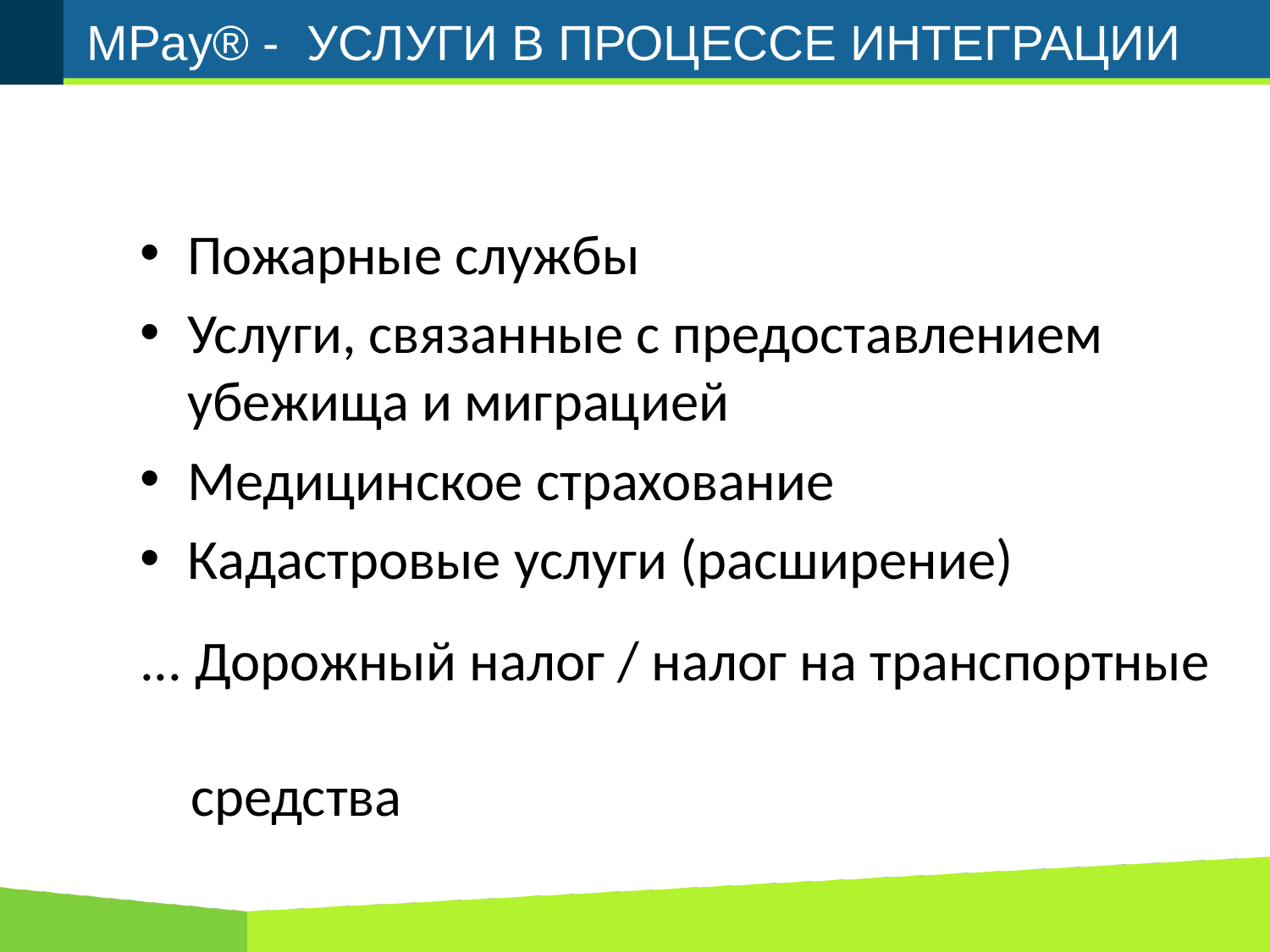

# MPay® -  УСЛУГИ В ПРОЦЕССЕ ИНТЕГРАЦИИ
Пожарные службы
Услуги, связанные с предоставлением убежища и миграцией
Медицинское страхование
Кадастровые услуги (расширение)

... Дорожный налог / налог на транспортные
    средства